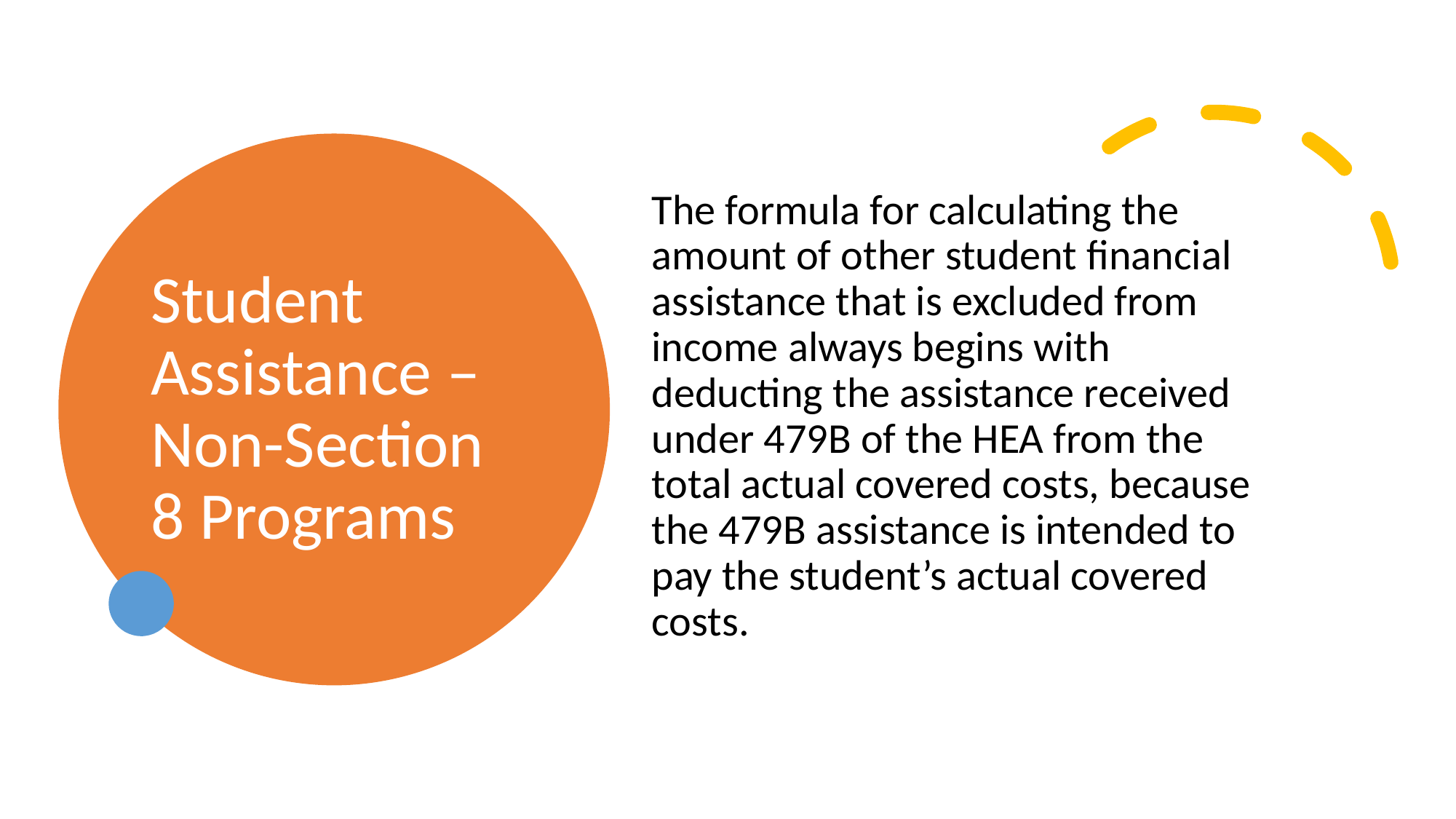

# Student Assistance – Non-Section 8 Programs
The formula for calculating the amount of other student financial assistance that is excluded from income always begins with deducting the assistance received under 479B of the HEA from the total actual covered costs, because the 479B assistance is intended to pay the student’s actual covered costs.